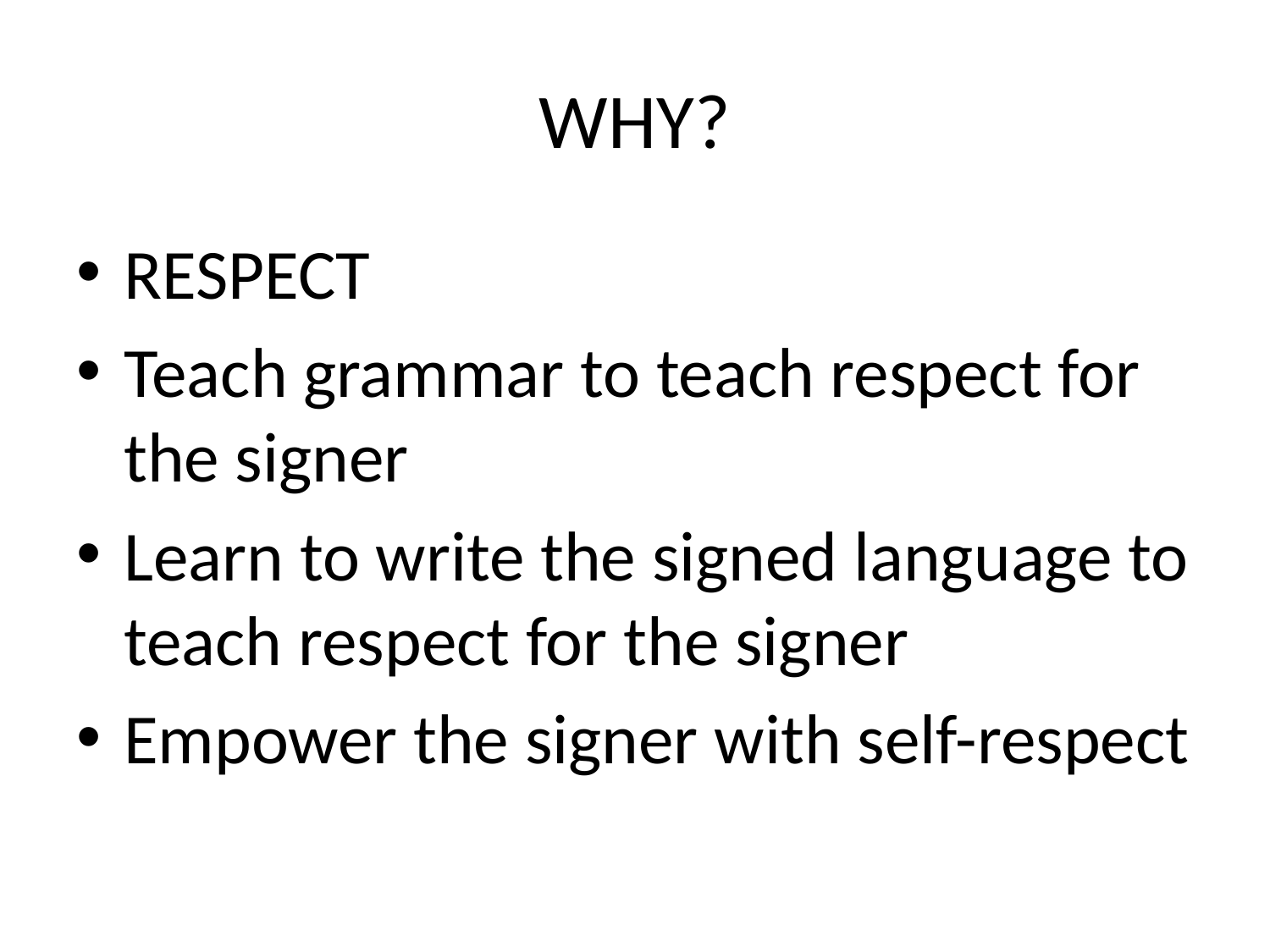

# WHY?
RESPECT
Teach grammar to teach respect for the signer
Learn to write the signed language to teach respect for the signer
Empower the signer with self-respect